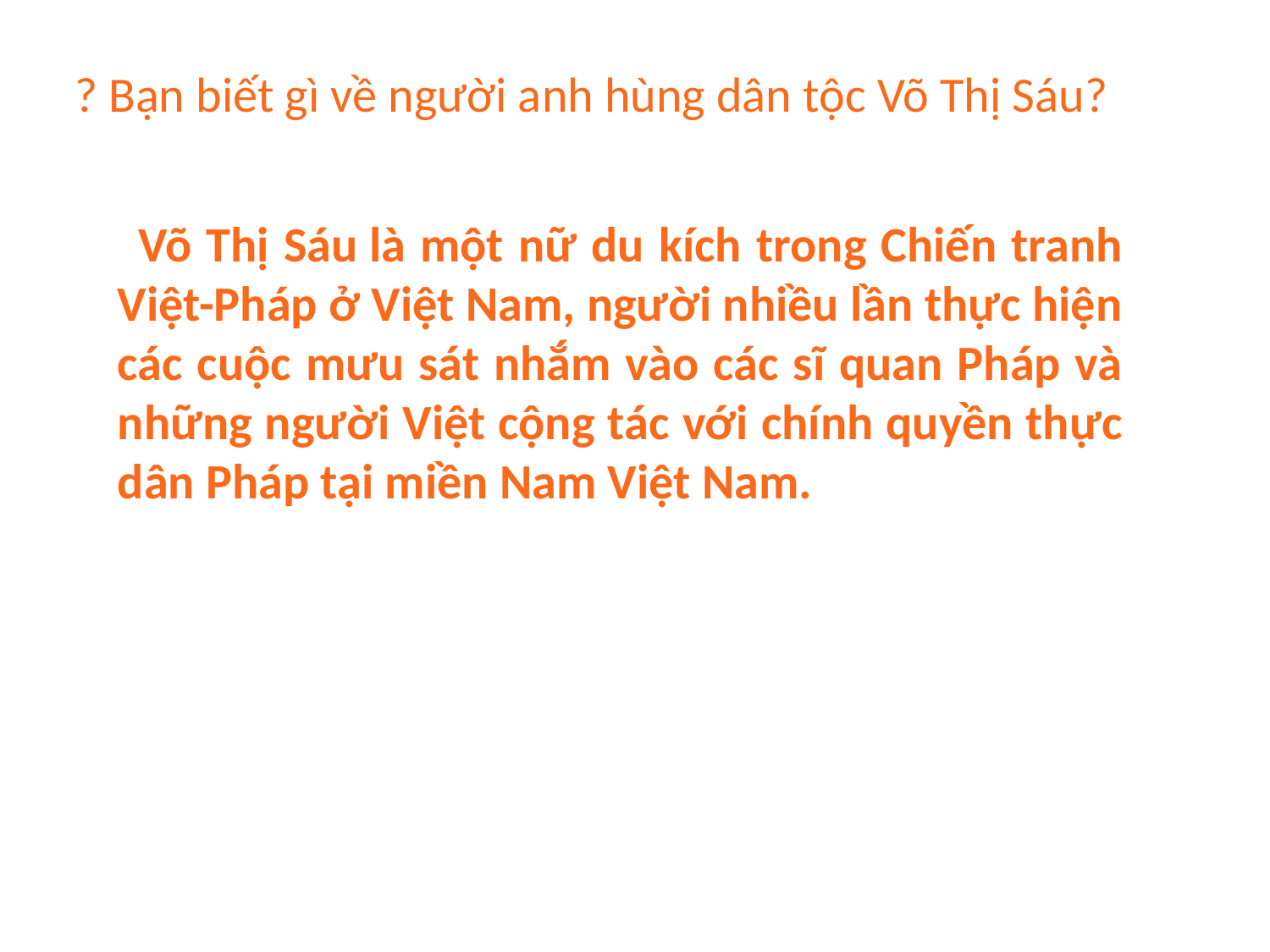

? Bạn biết gì về người anh hùng dân tộc Võ Thị Sáu?
  Võ Thị Sáu là một nữ du kích trong Chiến tranh Việt-Pháp ở Việt Nam, người nhiều lần thực hiện các cuộc mưu sát nhắm vào các sĩ quan Pháp và những người Việt cộng tác với chính quyền thực dân Pháp tại miền Nam Việt Nam.